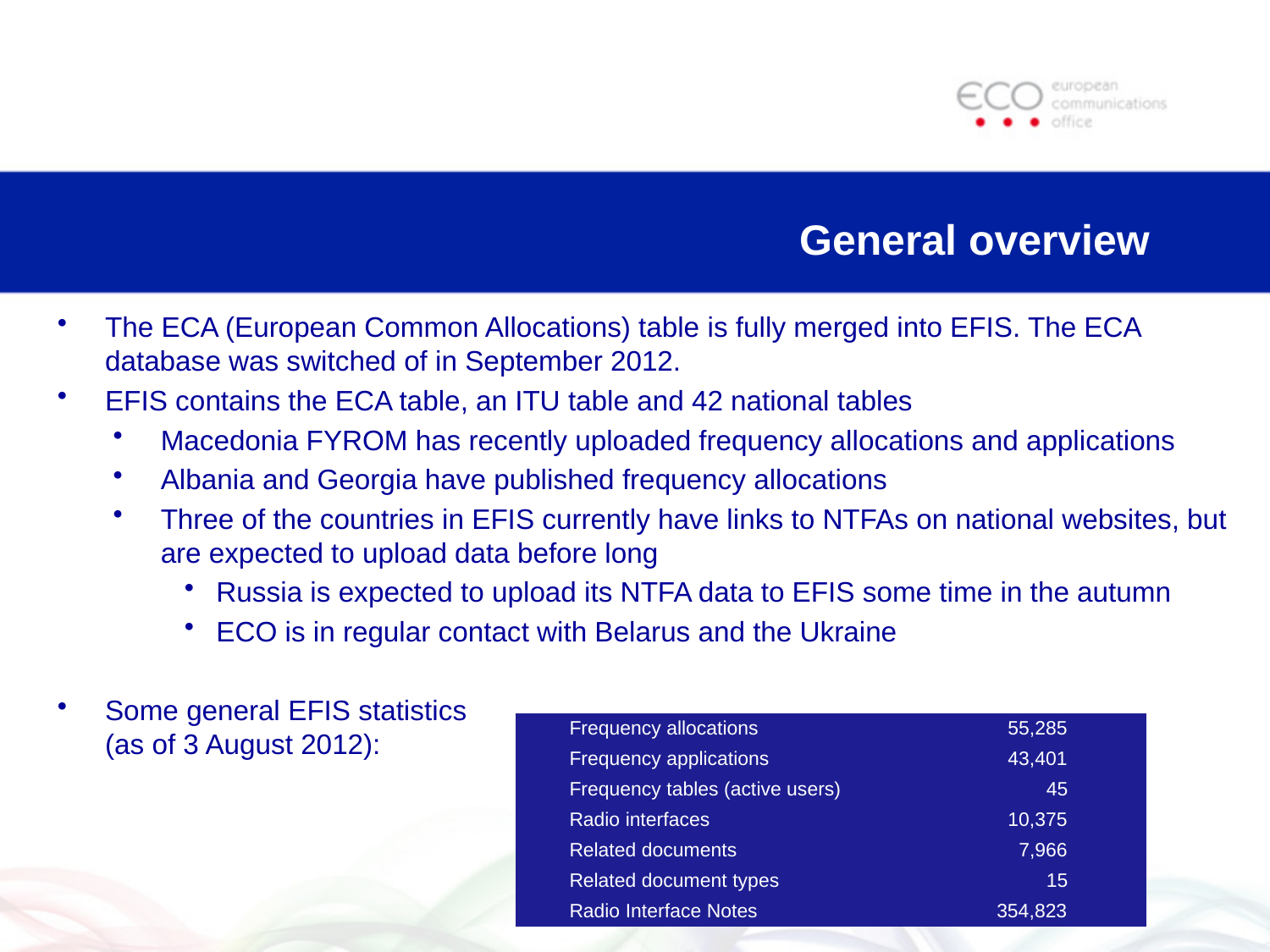

# General overview
The ECA (European Common Allocations) table is fully merged into EFIS. The ECA database was switched of in September 2012.
EFIS contains the ECA table, an ITU table and 42 national tables
Macedonia FYROM has recently uploaded frequency allocations and applications
Albania and Georgia have published frequency allocations
Three of the countries in EFIS currently have links to NTFAs on national websites, but are expected to upload data before long
Russia is expected to upload its NTFA data to EFIS some time in the autumn
ECO is in regular contact with Belarus and the Ukraine

Some general EFIS statistics
(as of 3 August 2012):

|  | Frequency allocations |  | 55,285 |
| --- | --- | --- | --- |
|  | Frequency applications |  | 43,401 |
|  | Frequency tables (active users) |  | 45 |
|  | Radio interfaces |  | 10,375 |
|  | Related documents |  | 7,966 |
|  | Related document types |  | 15 |
|  | Radio Interface Notes |  | 354,823 |